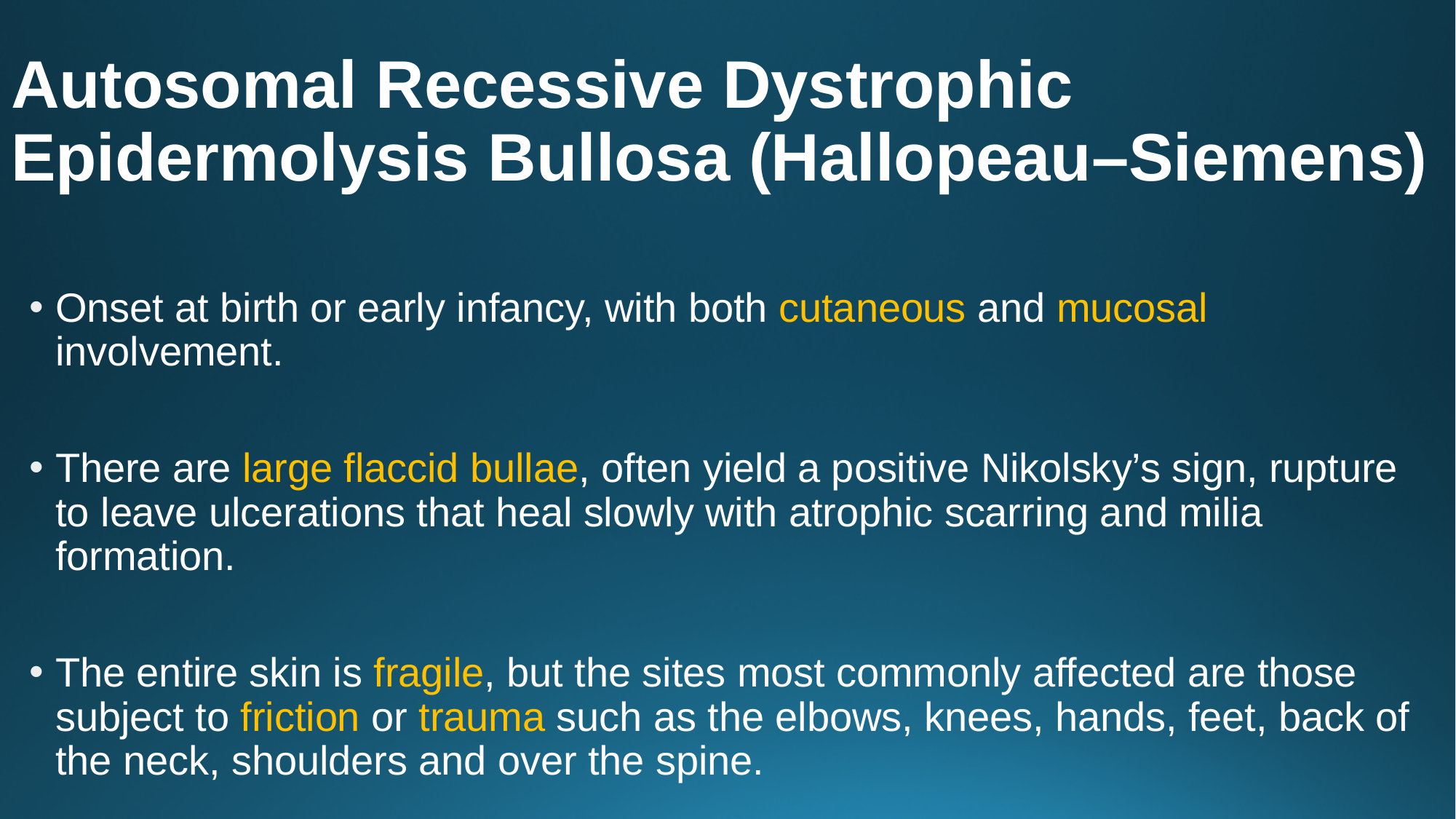

# Autosomal Recessive Dystrophic Epidermolysis Bullosa (Hallopeau–Siemens)

Onset at birth or early infancy, with both cutaneous and mucosal involvement.

There are large flaccid bullae, often yield a positive Nikolsky’s sign, rupture to leave ulcerations that heal slowly with atrophic scarring and milia formation.

The entire skin is fragile, but the sites most commonly affected are those subject to friction or trauma such as the elbows, knees, hands, feet, back of the neck, shoulders and over the spine.